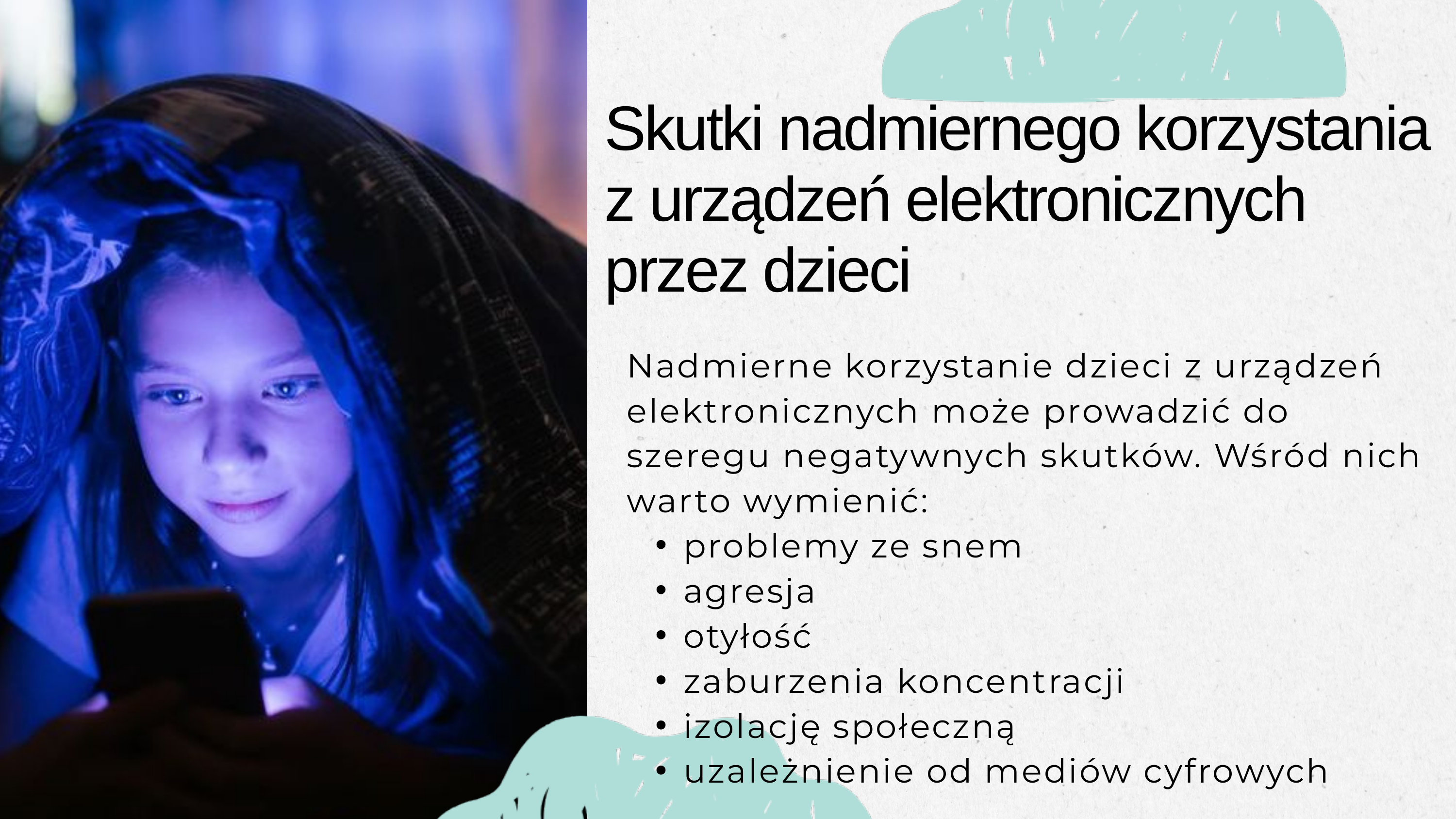

Skutki nadmiernego korzystania z urządzeń elektronicznych przez dzieci
Nadmierne korzystanie dzieci z urządzeń elektronicznych może prowadzić do szeregu negatywnych skutków. Wśród nich warto wymienić:
problemy ze snem
agresja
otyłość
zaburzenia koncentracji
izolację społeczną
uzależnienie od mediów cyfrowych